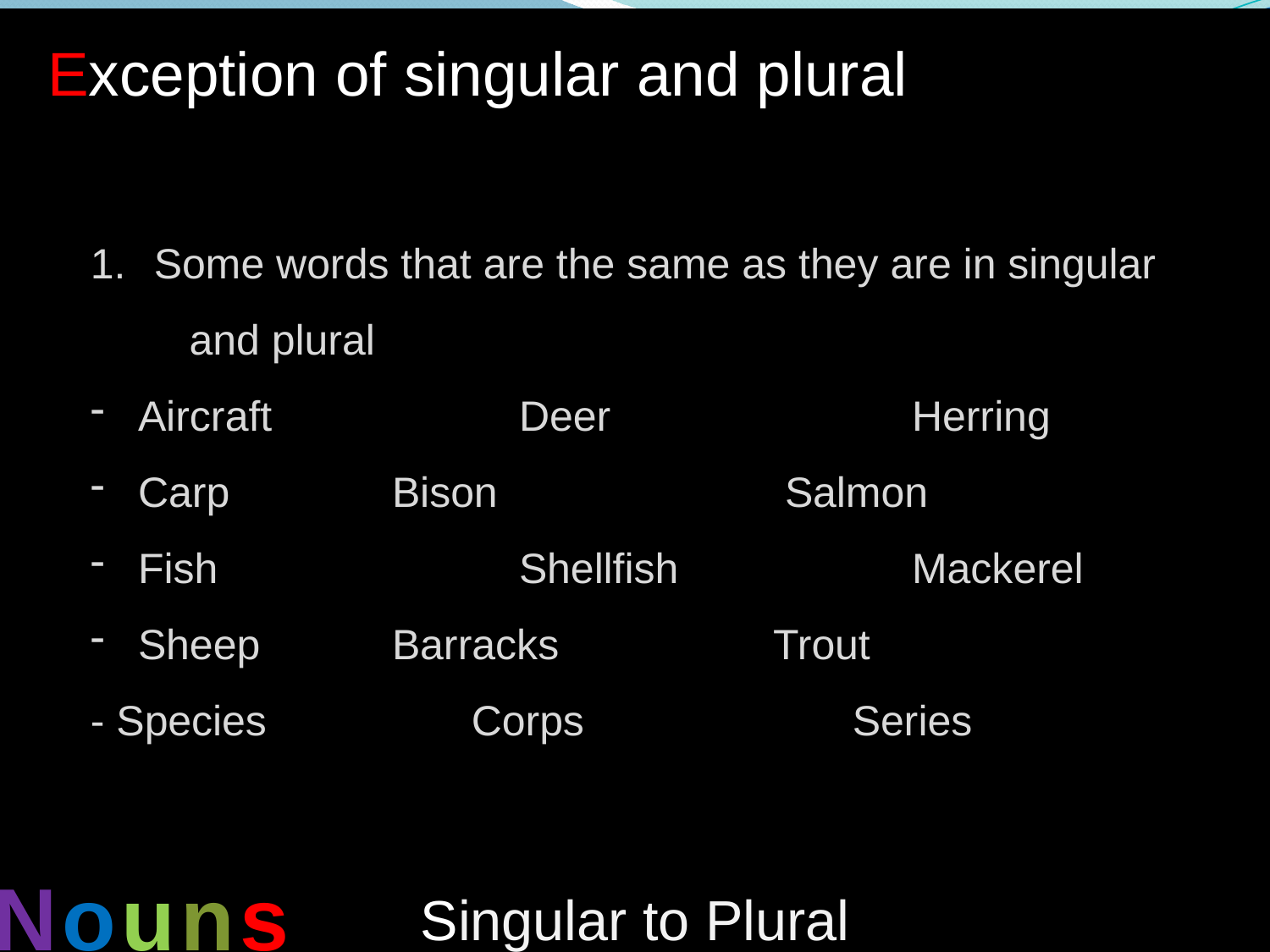

Exception of singular and plural
Some words that are the same as they are in singular          and plural
Aircraft		Deer			 Herring
Carp		Bison			 Salmon
Fish			Shellfish		 Mackerel
Sheep		Barracks		Trout
- Species		Corps			Series
Nouns
Singular to Plural